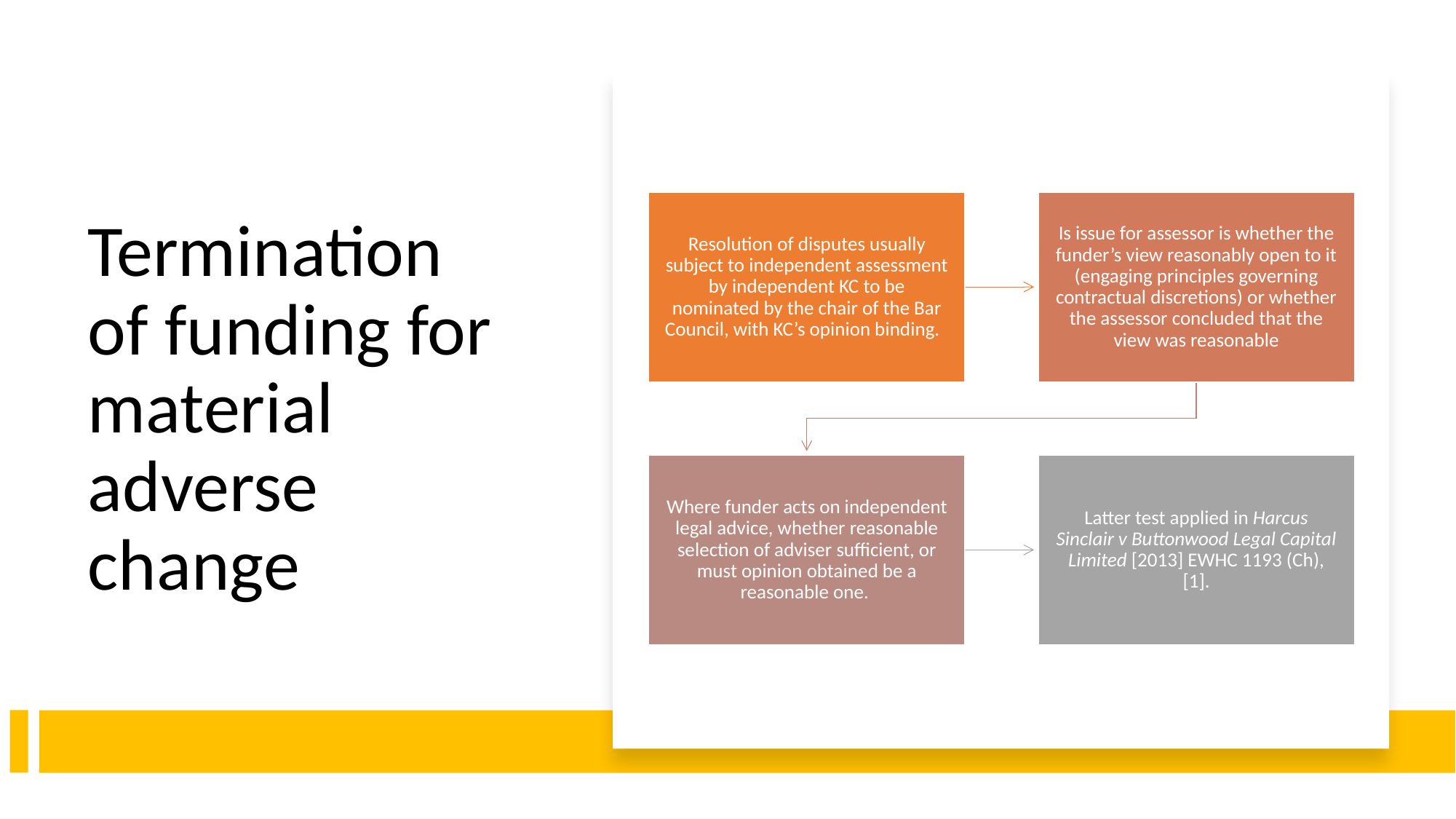

Resolution of disputes usually subject to independent assessment by independent KC to be nominated by the chair of the Bar Council, with KC’s opinion binding.

Is issue for assessor is whether the funder’s view reasonably open to it (engaging principles governing contractual discretions) or whether the assessor concluded that the view was reasonable

Where funder acts on independent legal advice, whether reasonable selection of adviser sufficient, or must opinion obtained be a reasonable one.
Latter test applied in Harcus Sinclair v Buttonwood Legal Capital Limited [2013] EWHC 1193 (Ch), [1].
# Termination of funding for material adverse change